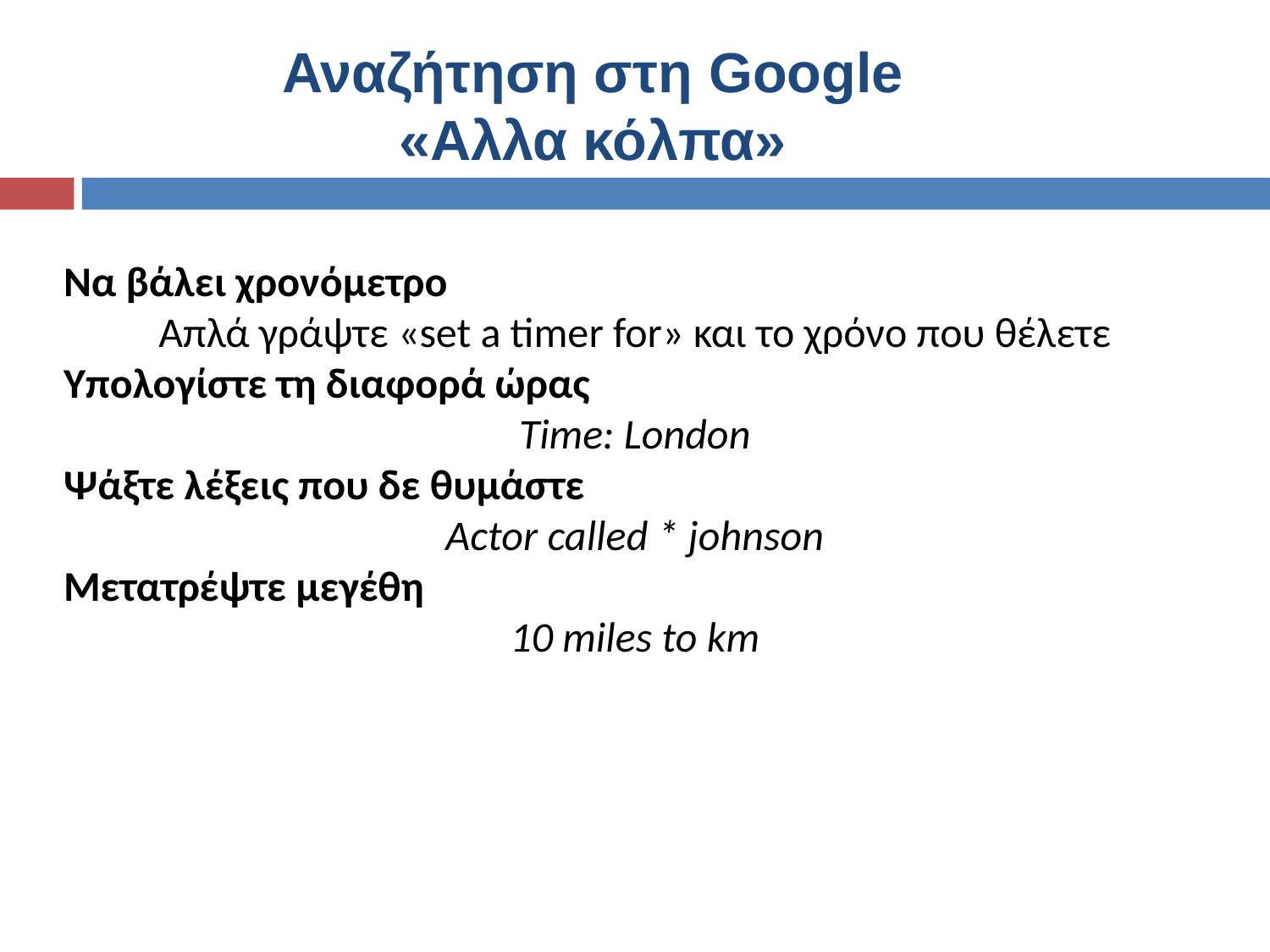

# Αναζήτηση στη Google «Αλλα κόλπα»
Να βάλει χρονόμετρο
Απλά γράψτε «set a timer for» και το χρόνο που θέλετε
Υπολογίστε τη διαφορά ώρας
Time: London
Ψάξτε λέξεις που δε θυμάστε
Actor called * johnson
Μετατρέψτε μεγέθη
10 miles to km